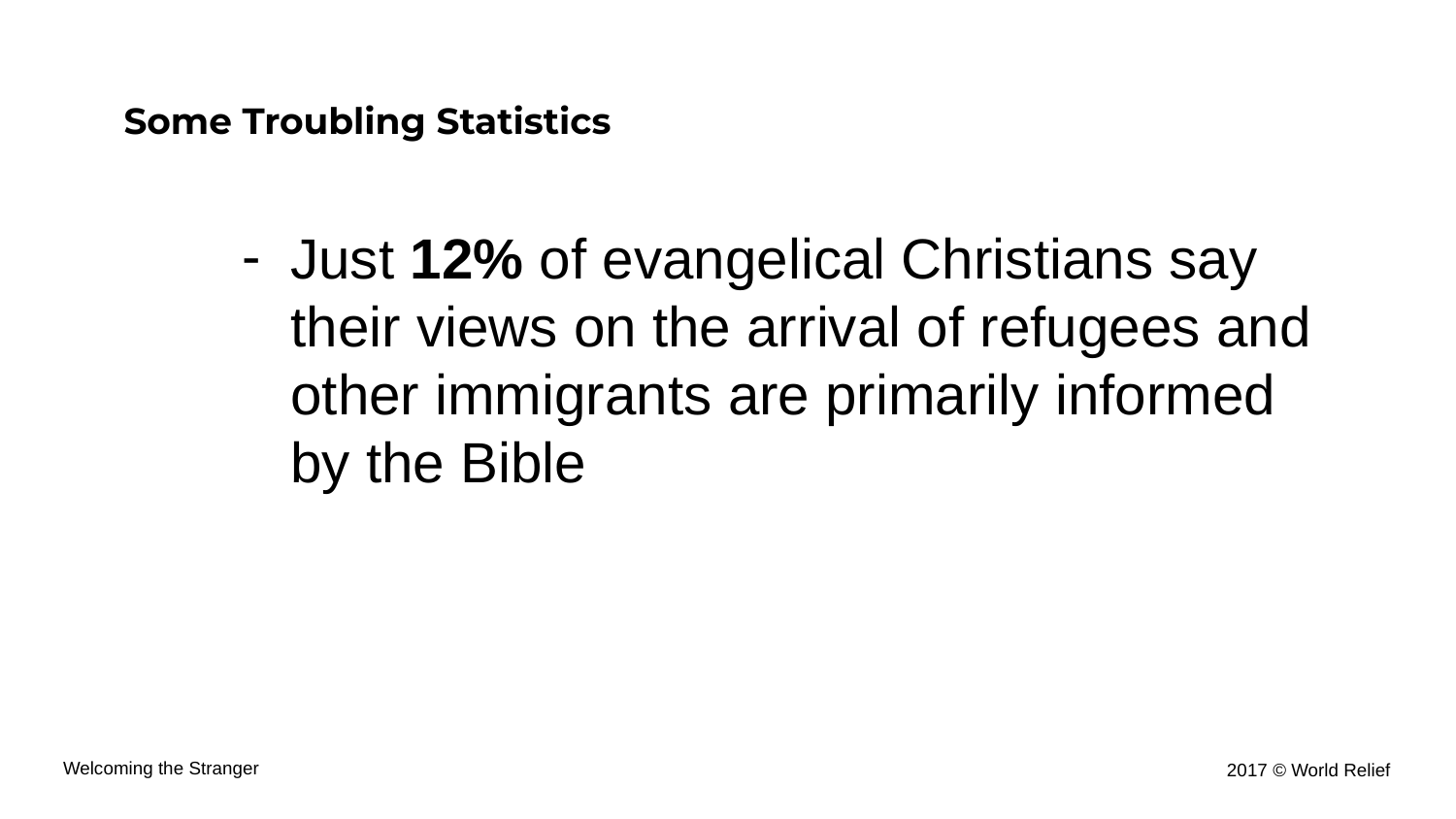

# Some Troubling Statistics
Just 12% of evangelical Christians say their views on the arrival of refugees and other immigrants are primarily informed by the Bible